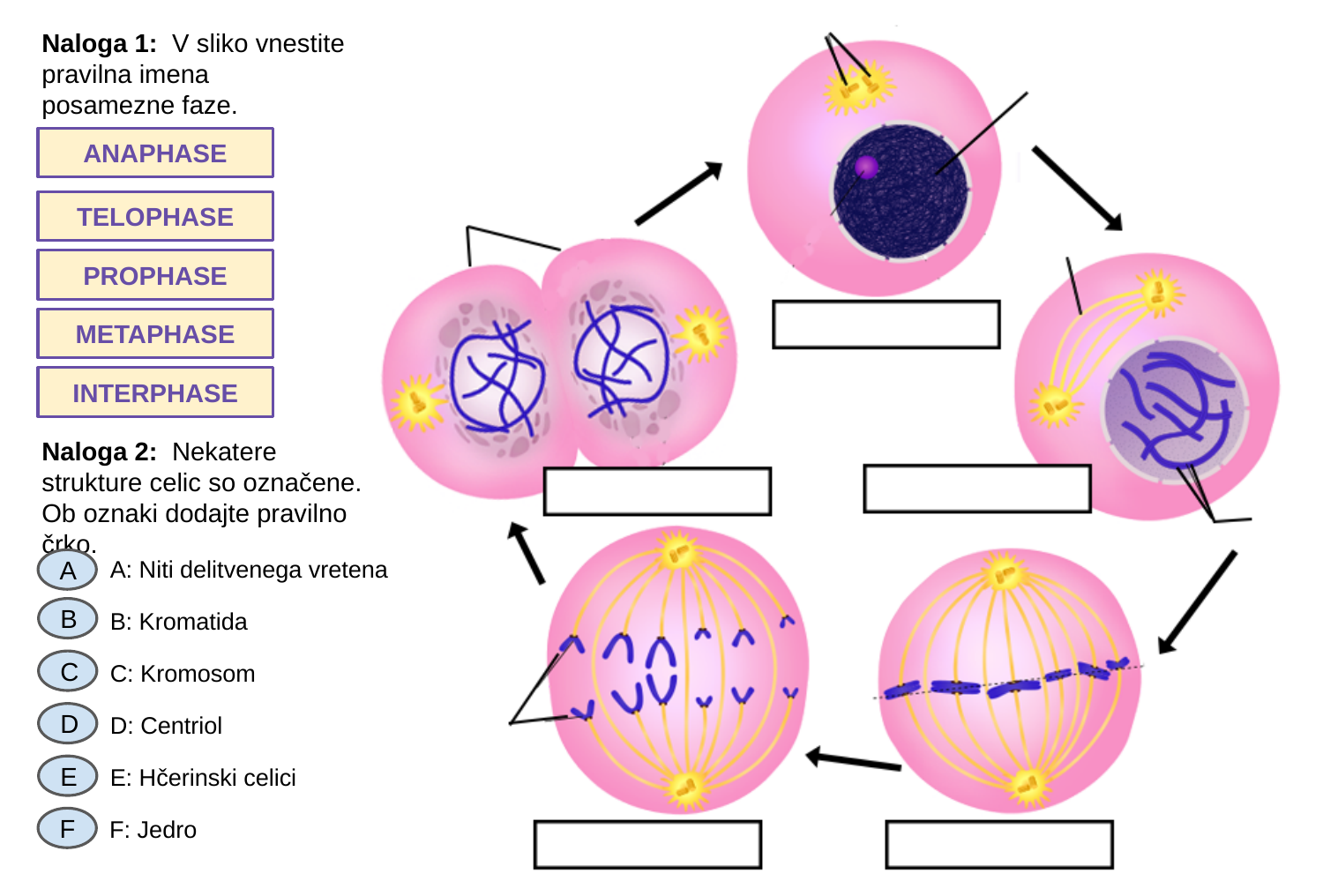

Naloga 1:  V sliko vnestite pravilna imena posamezne faze.
ANAPHASE
TELOPHASE
PROPHASE
METAPHASE
INTERPHASE
Naloga 2:  Nekatere strukture celic so označene. Ob oznaki dodajte pravilno črko.
A: Niti delitvenega vretena
A
B: Kromatida
B
C: Kromosom
C
D: Centriol
D
E: Hčerinski celici
E
F: Jedro
F